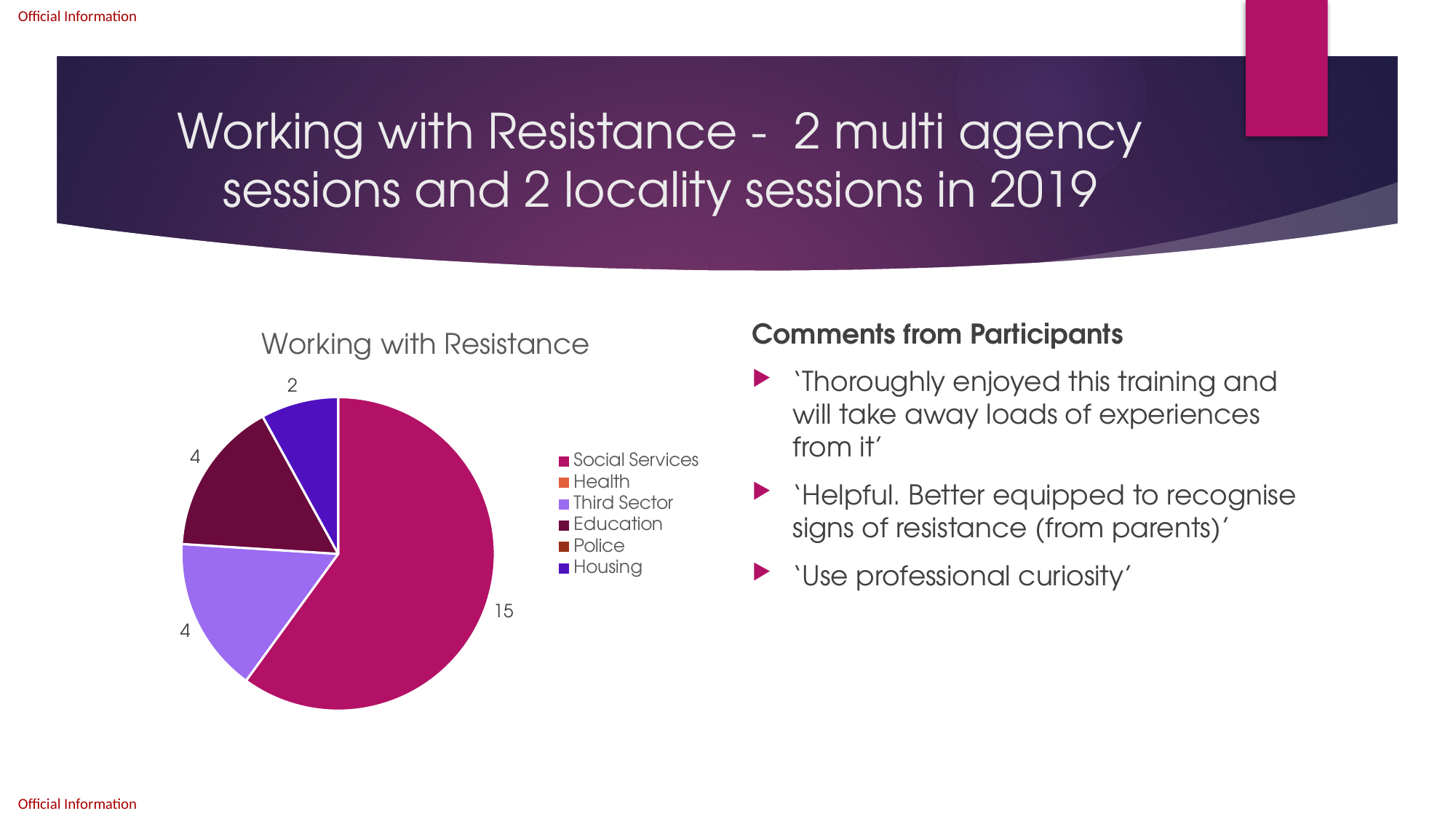

# Working with Resistance -  2 multi agency sessions and 2 locality sessions in 2019

### Chart:

| Category | Working with Resistance |
|---|---|
| Social Services | 15.0 |
| Health | 0.0 |
| Third Sector | 4.0 |
| Education | 4.0 |
| Police | 0.0 |
| Housing | 2.0 |
Comments from Participants
‘Thoroughly enjoyed this training and will take away loads of experiences from it’
‘Helpful. Better equipped to recognise signs of resistance (from parents)’
‘Use professional curiosity’